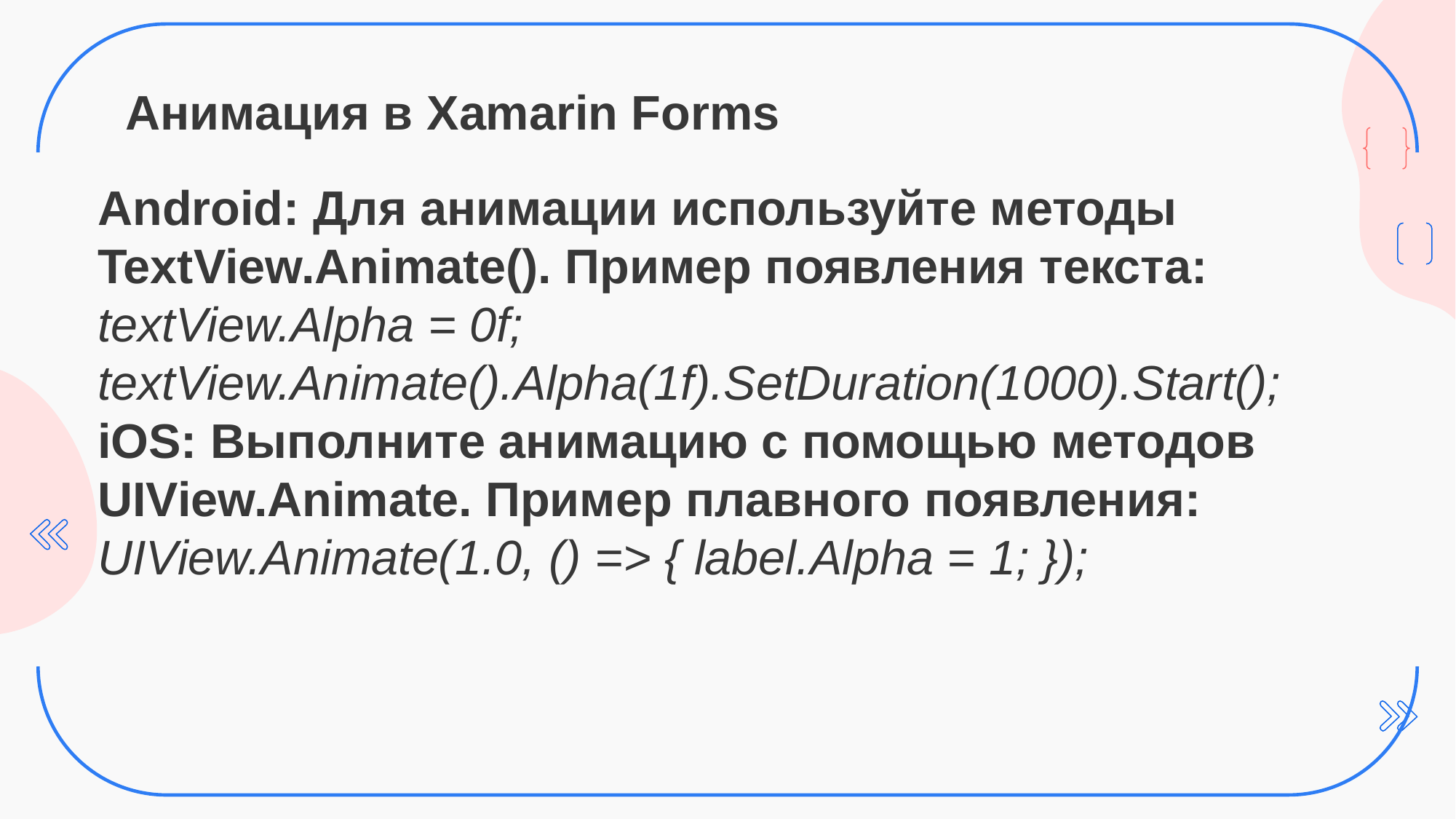

# Анимация в Xamarin Forms
Android: Для анимации используйте методы TextView.Animate(). Пример появления текста:
textView.Alpha = 0f;
textView.Animate().Alpha(1f).SetDuration(1000).Start();
iOS: Выполните анимацию с помощью методов UIView.Animate. Пример плавного появления:
UIView.Animate(1.0, () => { label.Alpha = 1; });